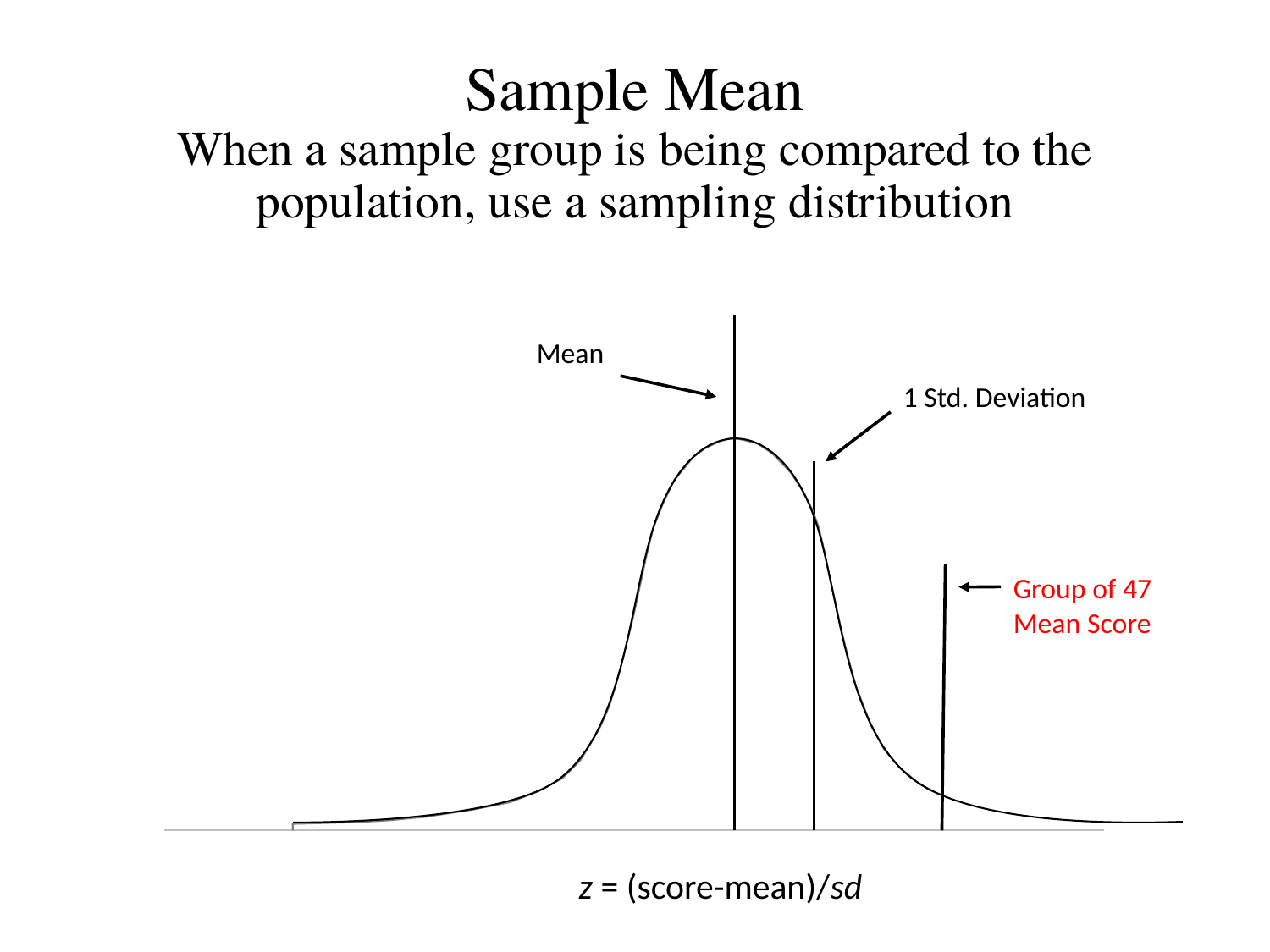

# Sample Mean When a sample group is being compared to the population, use a sampling distribution
Mean
1 Std. Deviation

Group of 47 Mean Score
z = (score-mean)/sd